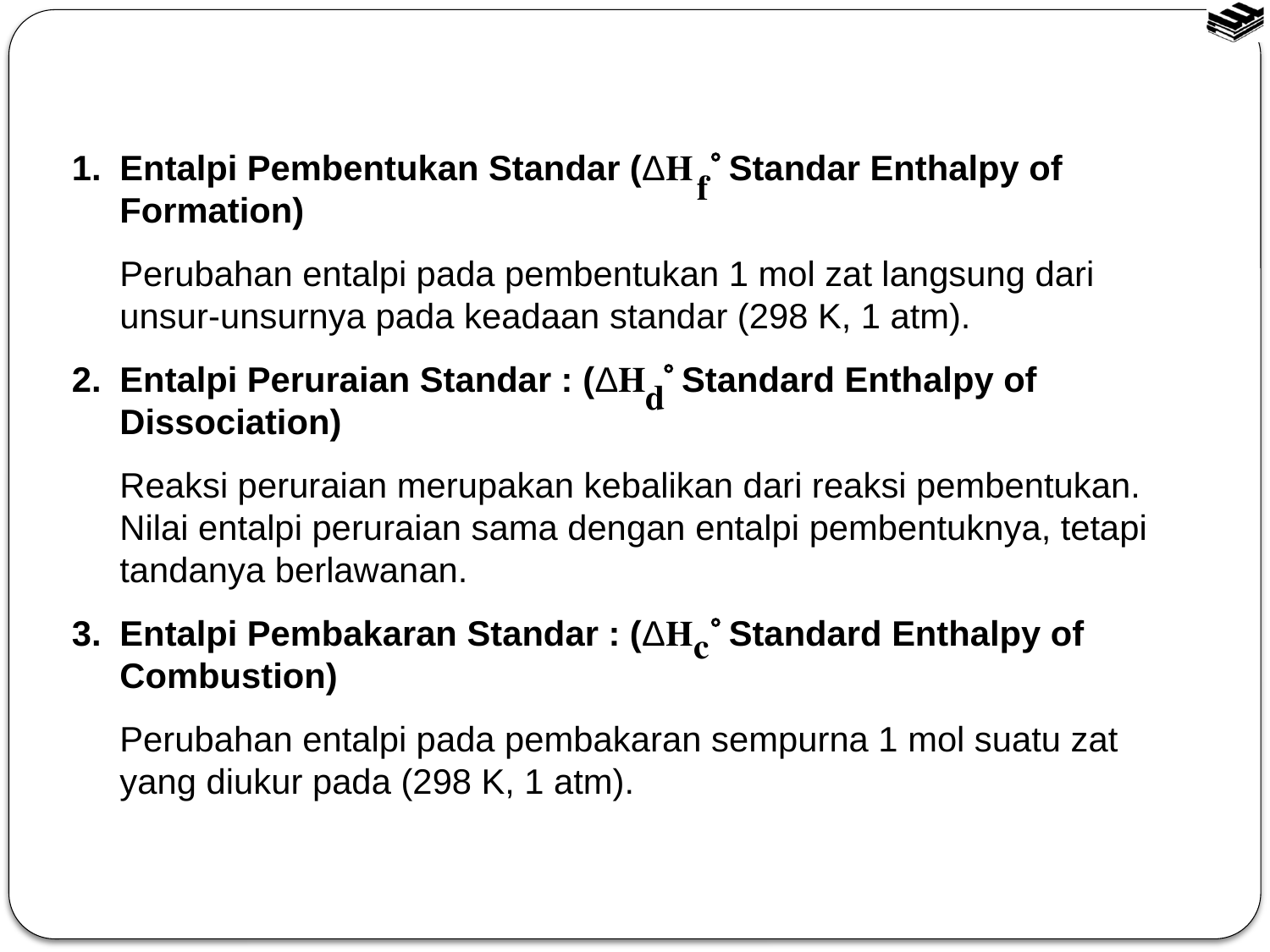

Entalpi Pembentukan Standar (ΔH  ° Standar Enthalpy of Formation)
	Perubahan entalpi pada pembentukan 1 mol zat langsung dari unsur-unsurnya pada keadaan standar (298 K, 1 atm).
Entalpi Peruraian Standar : (ΔH  ° Standard Enthalpy of Dissociation)
	Reaksi peruraian merupakan kebalikan dari reaksi pembentukan. Nilai entalpi peruraian sama dengan entalpi pembentuknya, tetapi tandanya berlawanan.
3.	Entalpi Pembakaran Standar : (ΔH  ° Standard Enthalpy of Combustion)
	Perubahan entalpi pada pembakaran sempurna 1 mol suatu zat yang diukur pada (298 K, 1 atm).
f
d
c